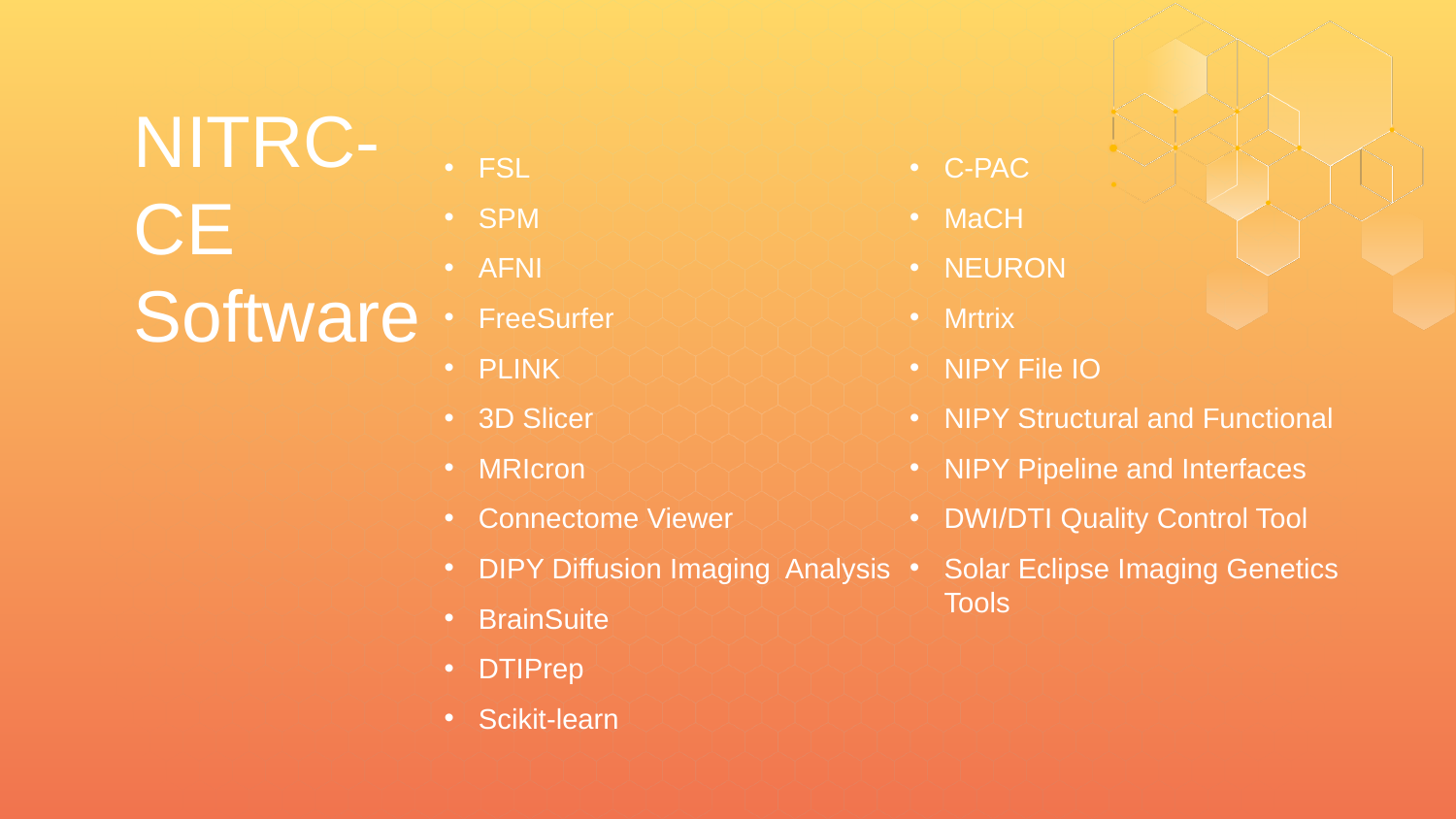

# NITRC-CE Software
FSL
SPM
AFNI
FreeSurfer
PLINK
3D Slicer
MRIcron
Connectome Viewer
DIPY Diffusion Imaging  Analysis
BrainSuite
DTIPrep
Scikit-learn
C-PAC
MaCH
NEURON
Mrtrix
NIPY File IO
NIPY Structural and Functional
NIPY Pipeline and Interfaces
DWI/DTI Quality Control Tool
Solar Eclipse Imaging Genetics Tools